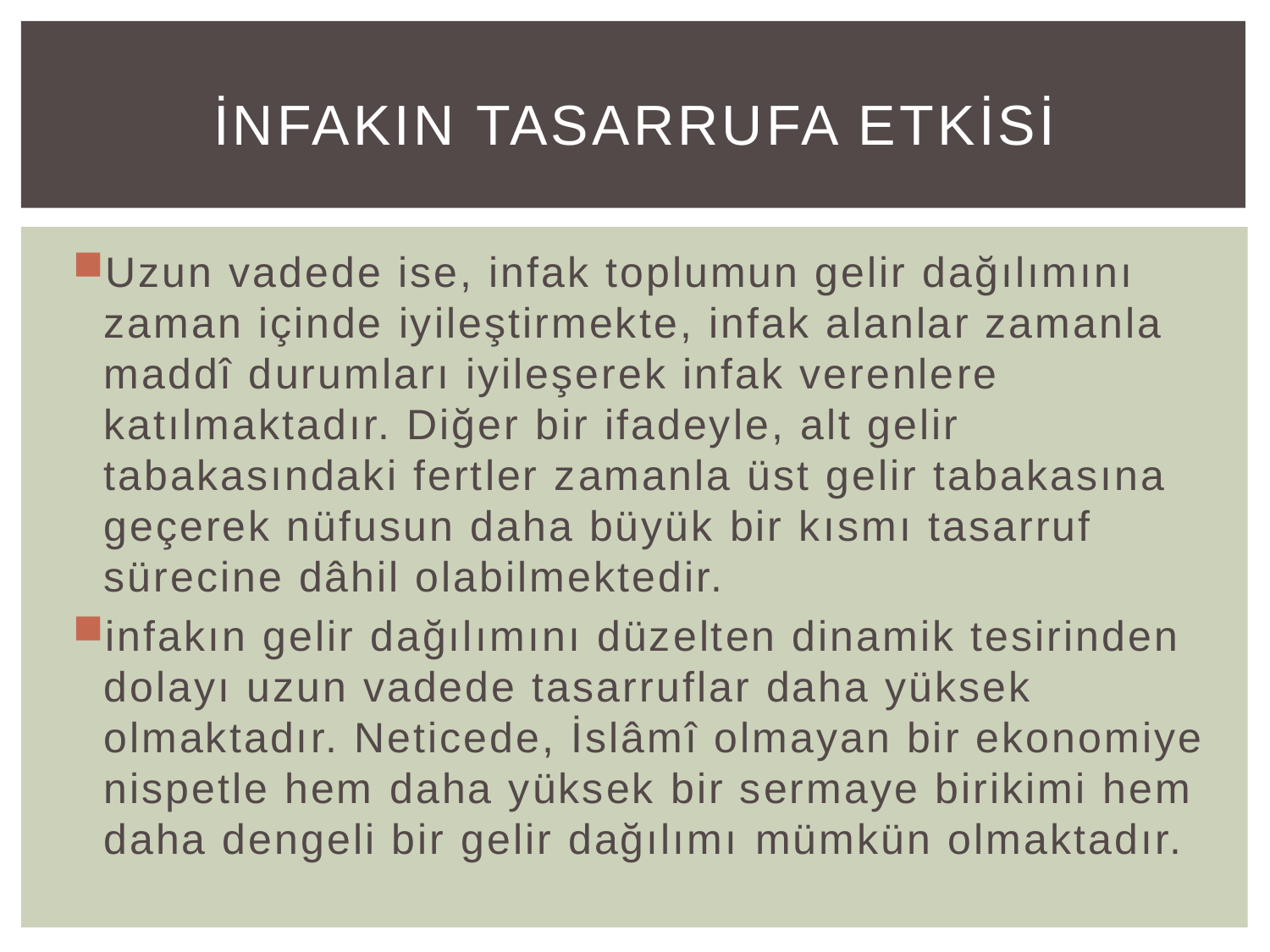

# İNFAKIN TASARRUFA ETKİSİ
Uzun vadede ise, infak toplumun gelir dağılımını zaman içinde iyileştirmekte, infak alanlar zamanla maddî durumları iyileşerek infak verenlere katılmaktadır. Diğer bir ifadeyle, alt gelir tabakasındaki fertler zamanla üst gelir tabakasına geçerek nüfusun daha büyük bir kısmı tasarruf sürecine dâhil olabilmektedir.
infakın gelir dağılımını düzelten dinamik tesirinden dolayı uzun vadede tasarruflar daha yüksek olmaktadır. Neticede, İslâmî olmayan bir ekonomiye nispetle hem daha yüksek bir sermaye birikimi hem daha dengeli bir gelir dağılımı mümkün olmaktadır.